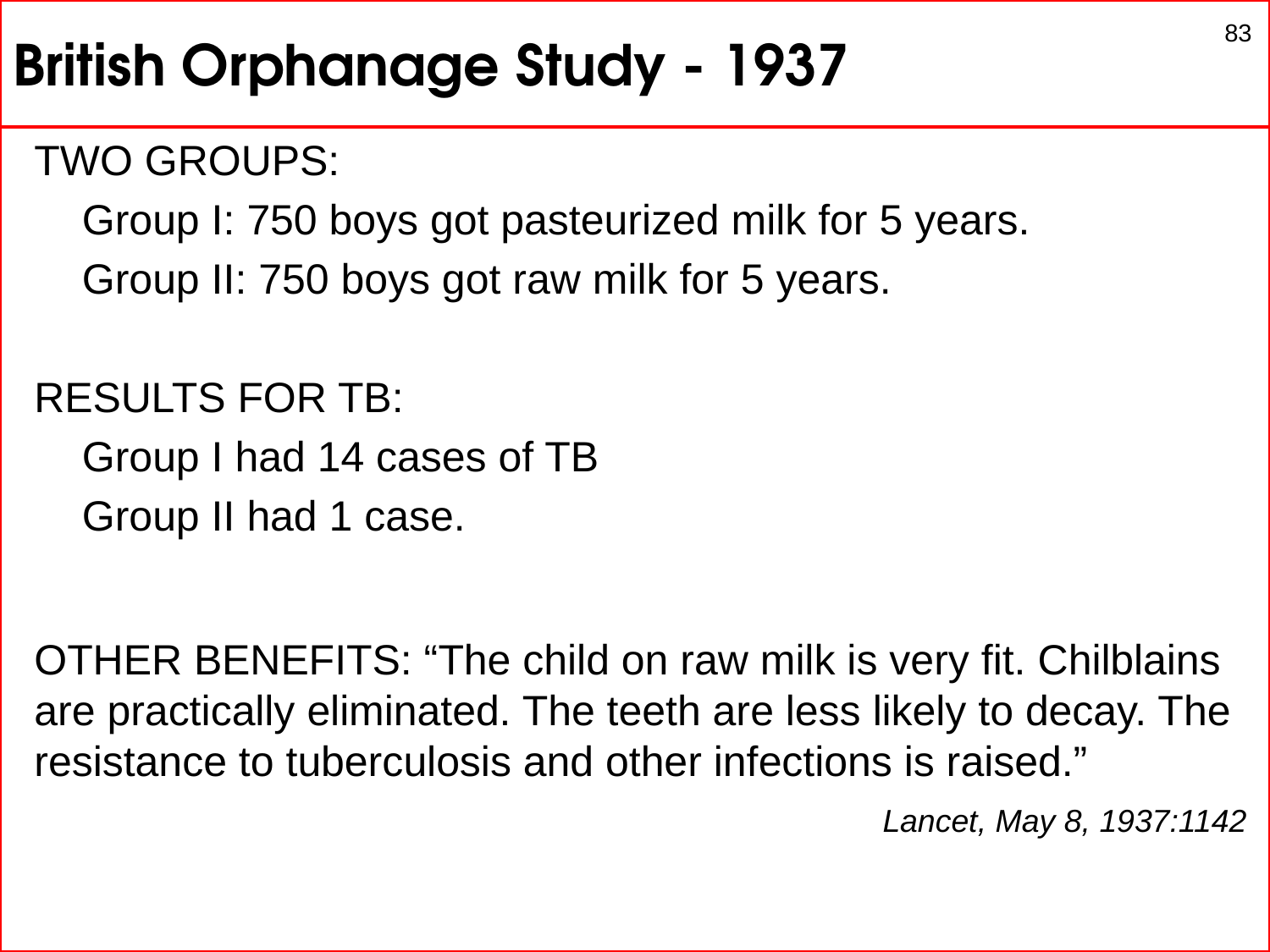

# British Orphanage Study - 1937
83
TWO GROUPS:
	Group I: 750 boys got pasteurized milk for 5 years.
	Group II: 750 boys got raw milk for 5 years.

RESULTS FOR TB:
	Group I had 14 cases of TB
	Group II had 1 case.

OTHER BENEFITS: “The child on raw milk is very fit. Chilblains are practically eliminated. The teeth are less likely to decay. The resistance to tuberculosis and other infections is raised.”
Lancet, May 8, 1937:1142